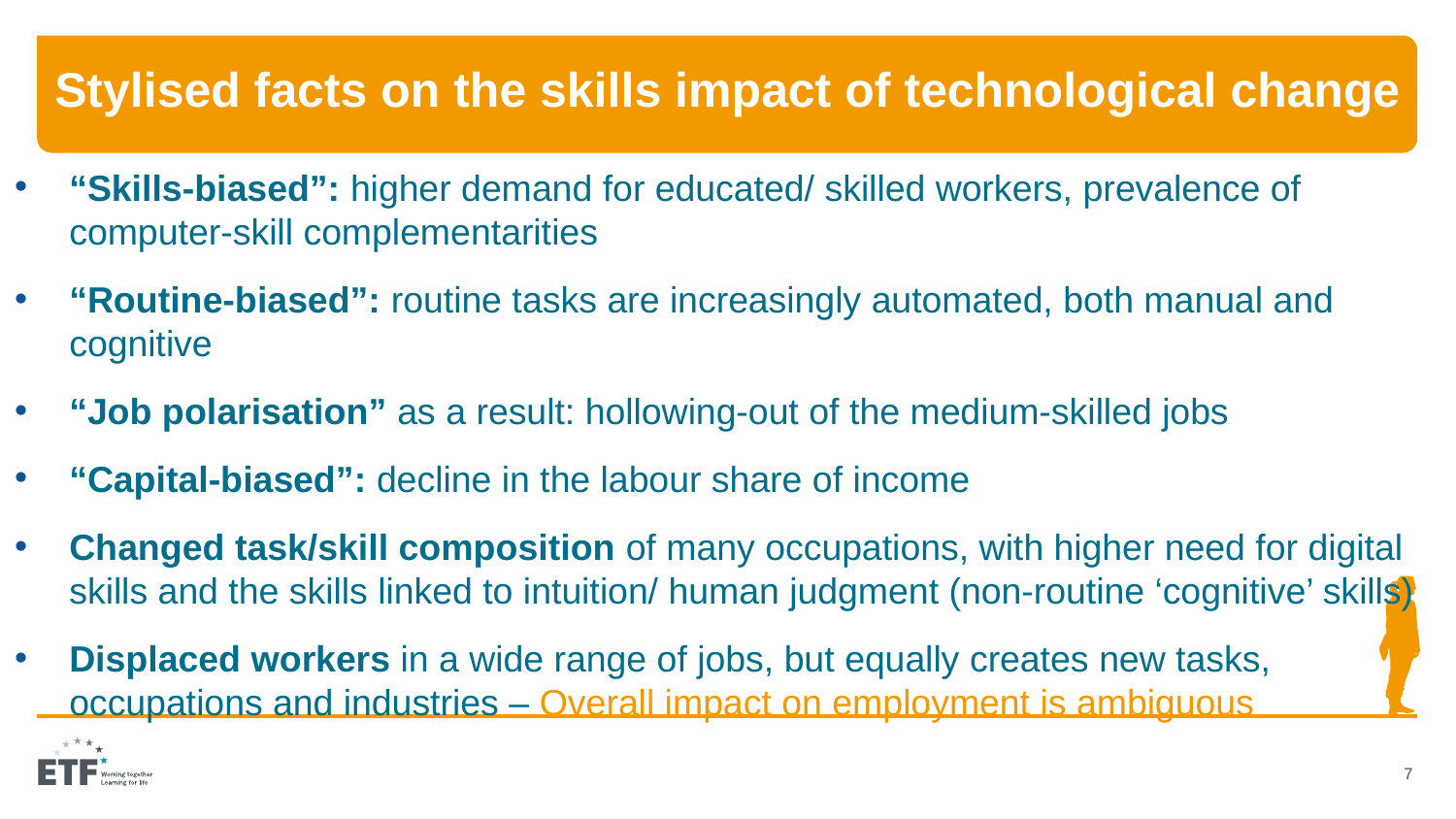

# Stylised facts on the skills impact of technological change
“Skills-biased”: higher demand for educated/ skilled workers, prevalence of computer-skill complementarities
“Routine-biased”: routine tasks are increasingly automated, both manual and cognitive
“Job polarisation” as a result: hollowing-out of the medium-skilled jobs
“Capital-biased”: decline in the labour share of income
Changed task/skill composition of many occupations, with higher need for digital skills and the skills linked to intuition/ human judgment (non-routine ‘cognitive’ skills)
Displaced workers in a wide range of jobs, but equally creates new tasks, occupations and industries – Overall impact on employment is ambiguous
7